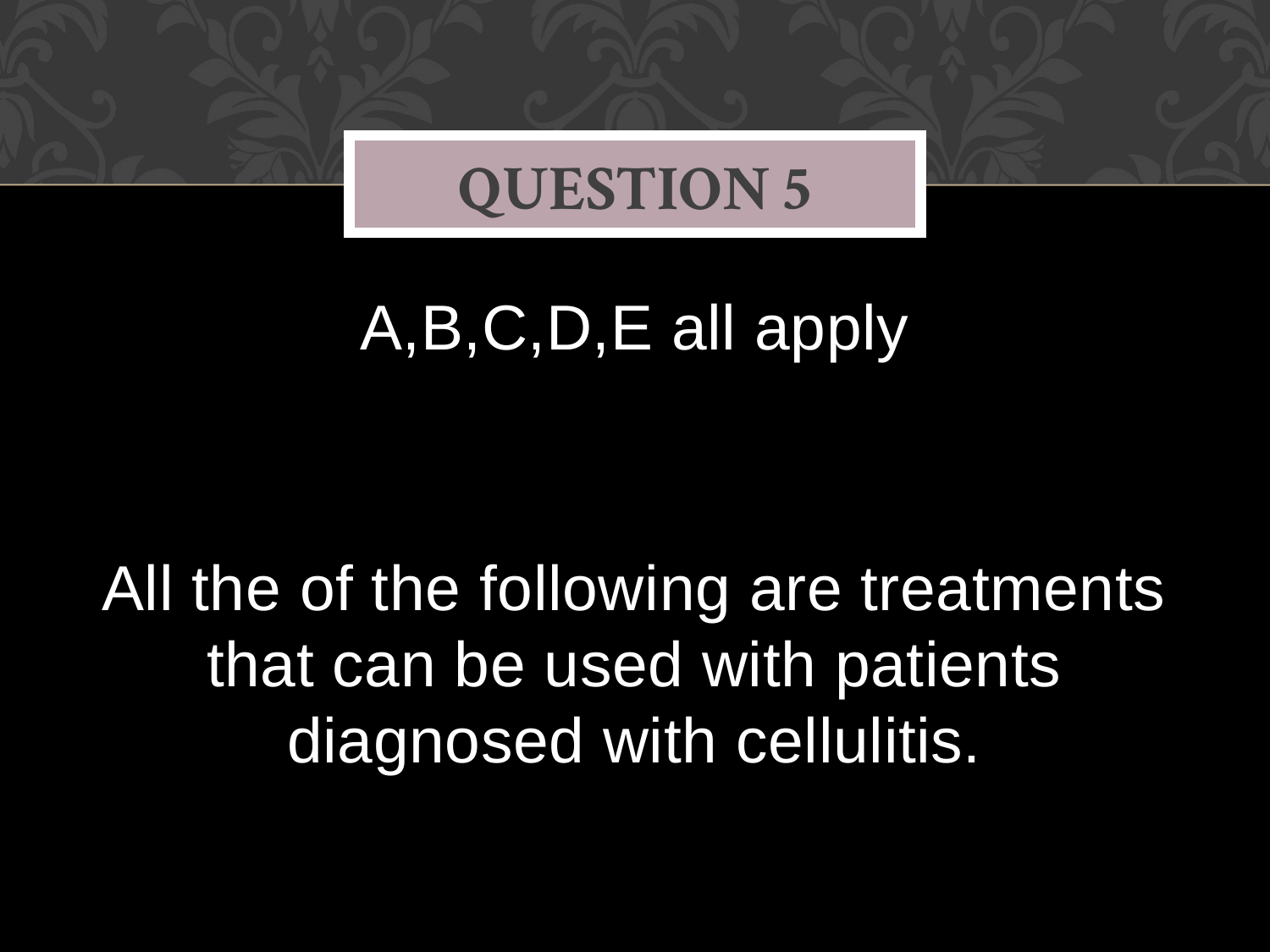

# Question 5
A,B,C,D,E all apply

All the of the following are treatments that can be used with patients diagnosed with cellulitis.